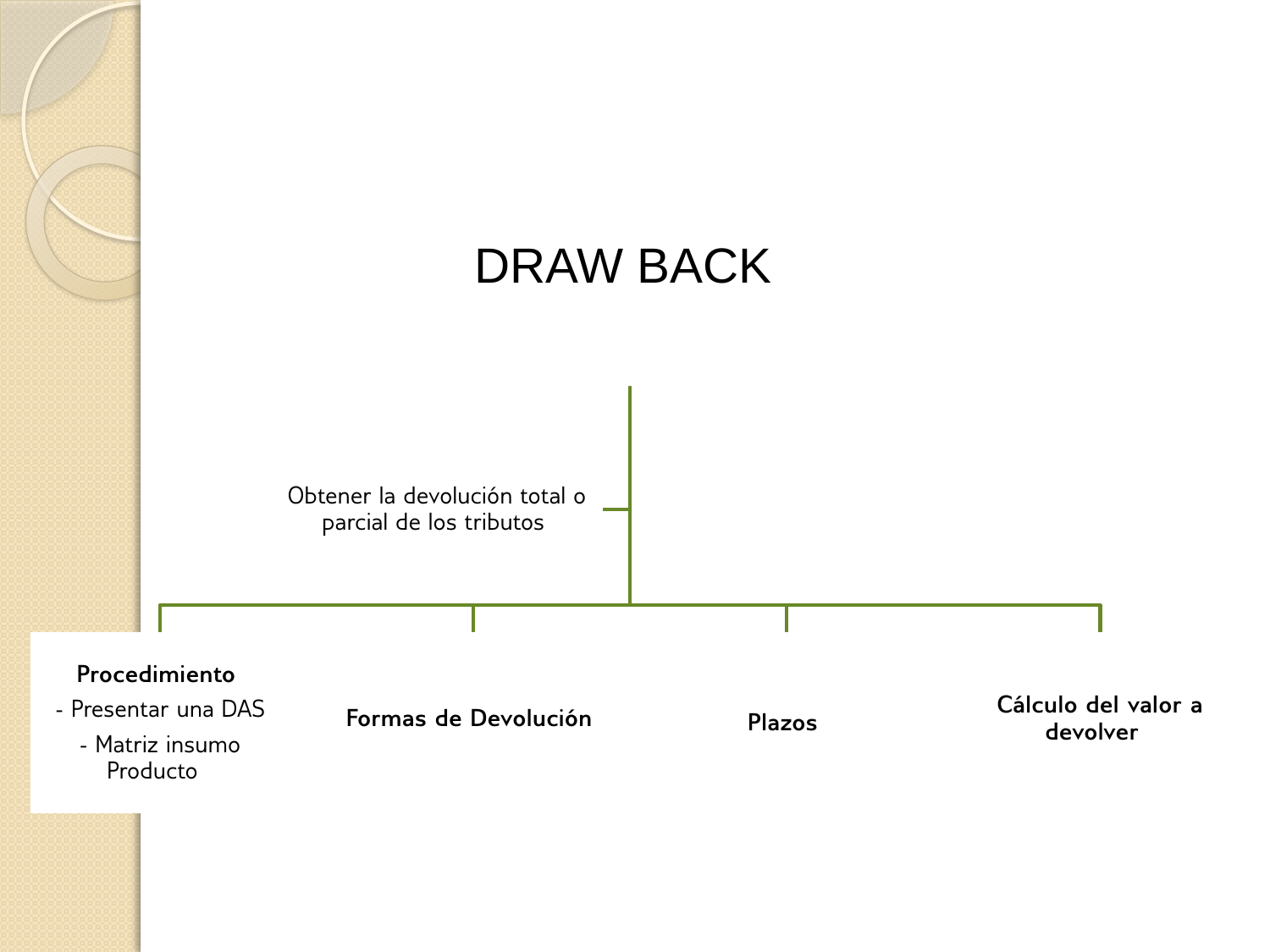

DRAW BACK
Procedimiento
- Presentar una DAS
- Matriz insumo Producto
Formas de Devolución
Plazos
Cálculo del valor a devolver
Obtener la devolución total o parcial de los tributos